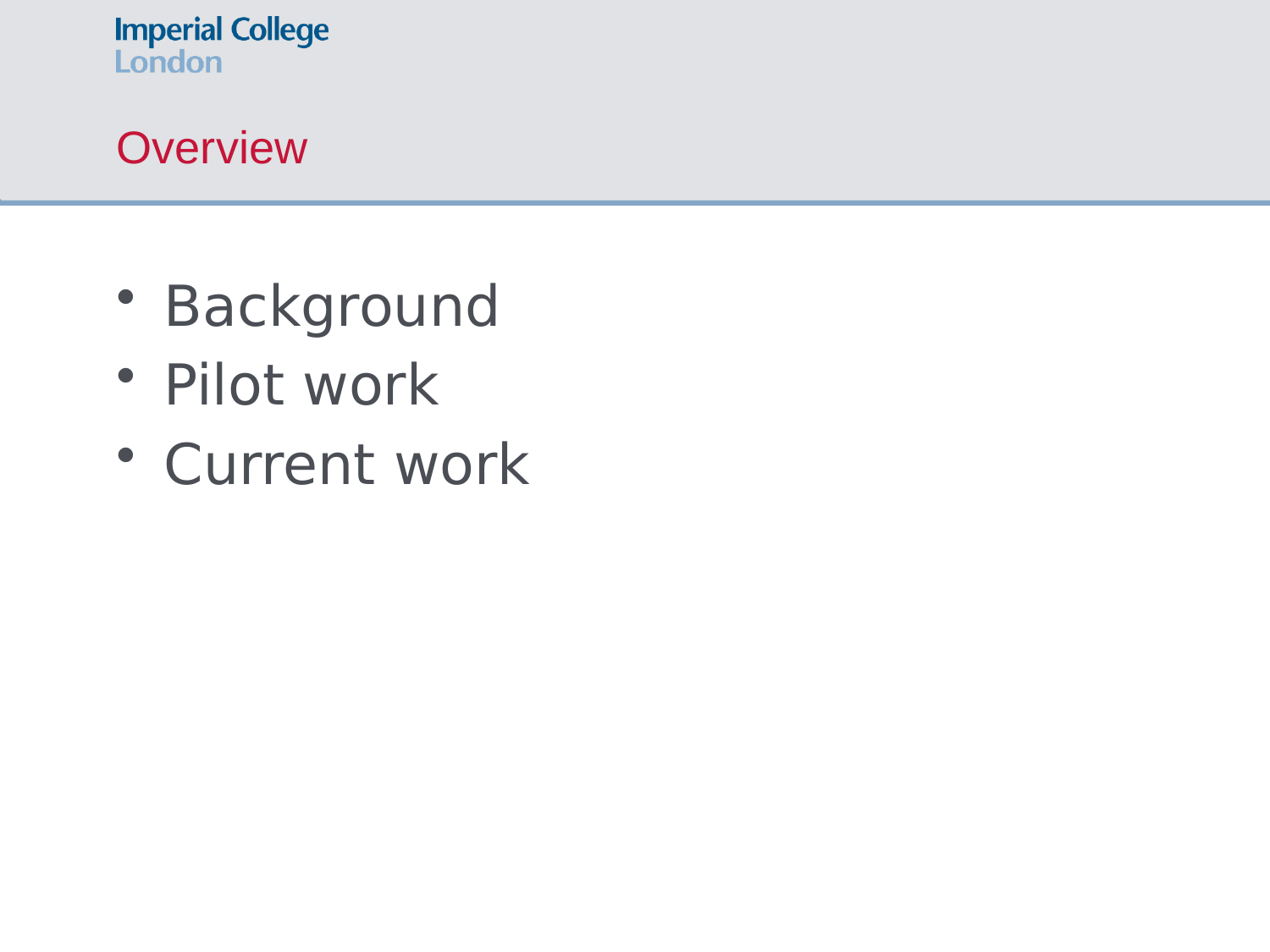

# Overview
Background
Pilot work
Current work